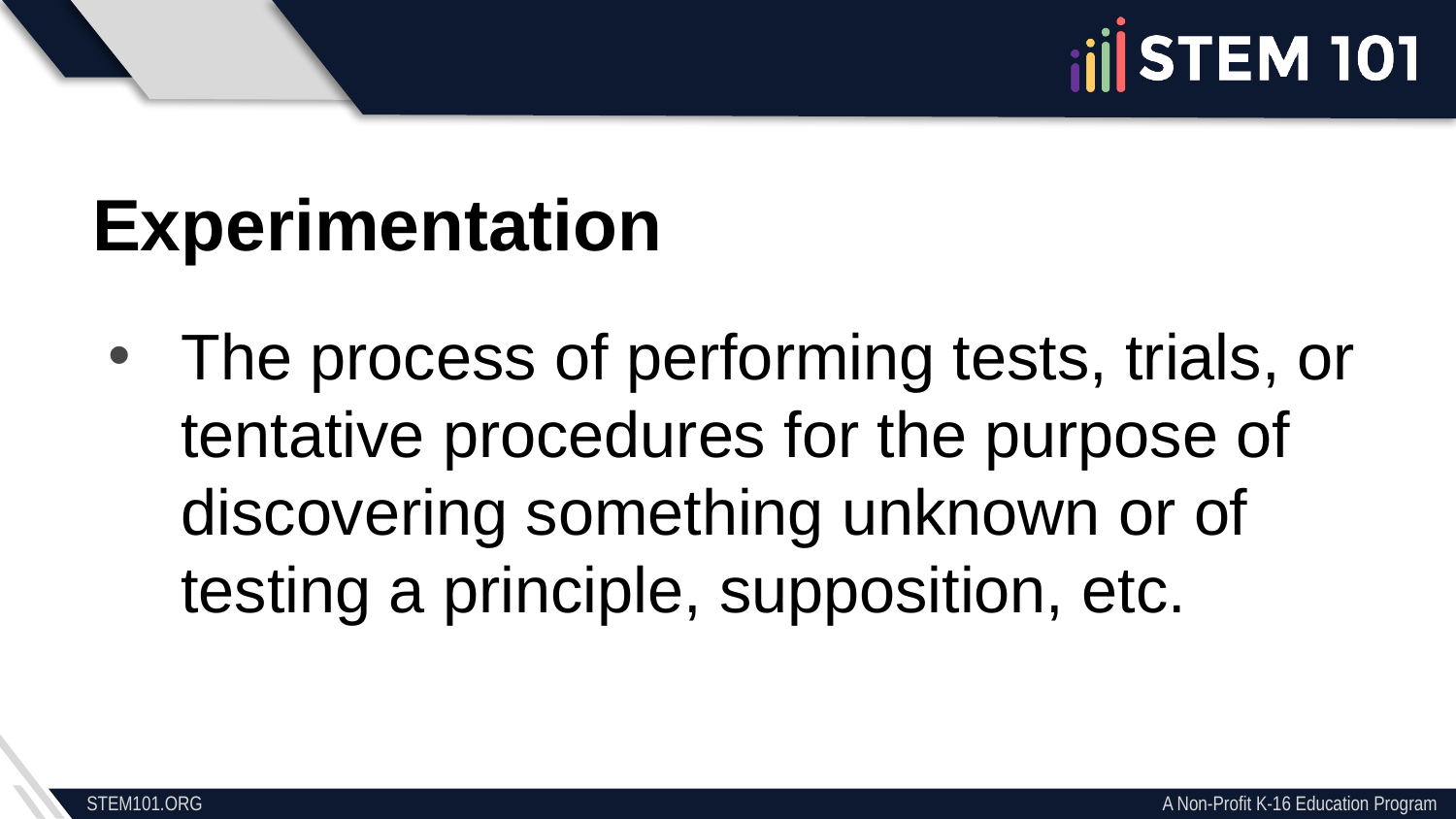

Experimentation
The process of performing tests, trials, or tentative procedures for the purpose of discovering something unknown or of testing a principle, supposition, etc.